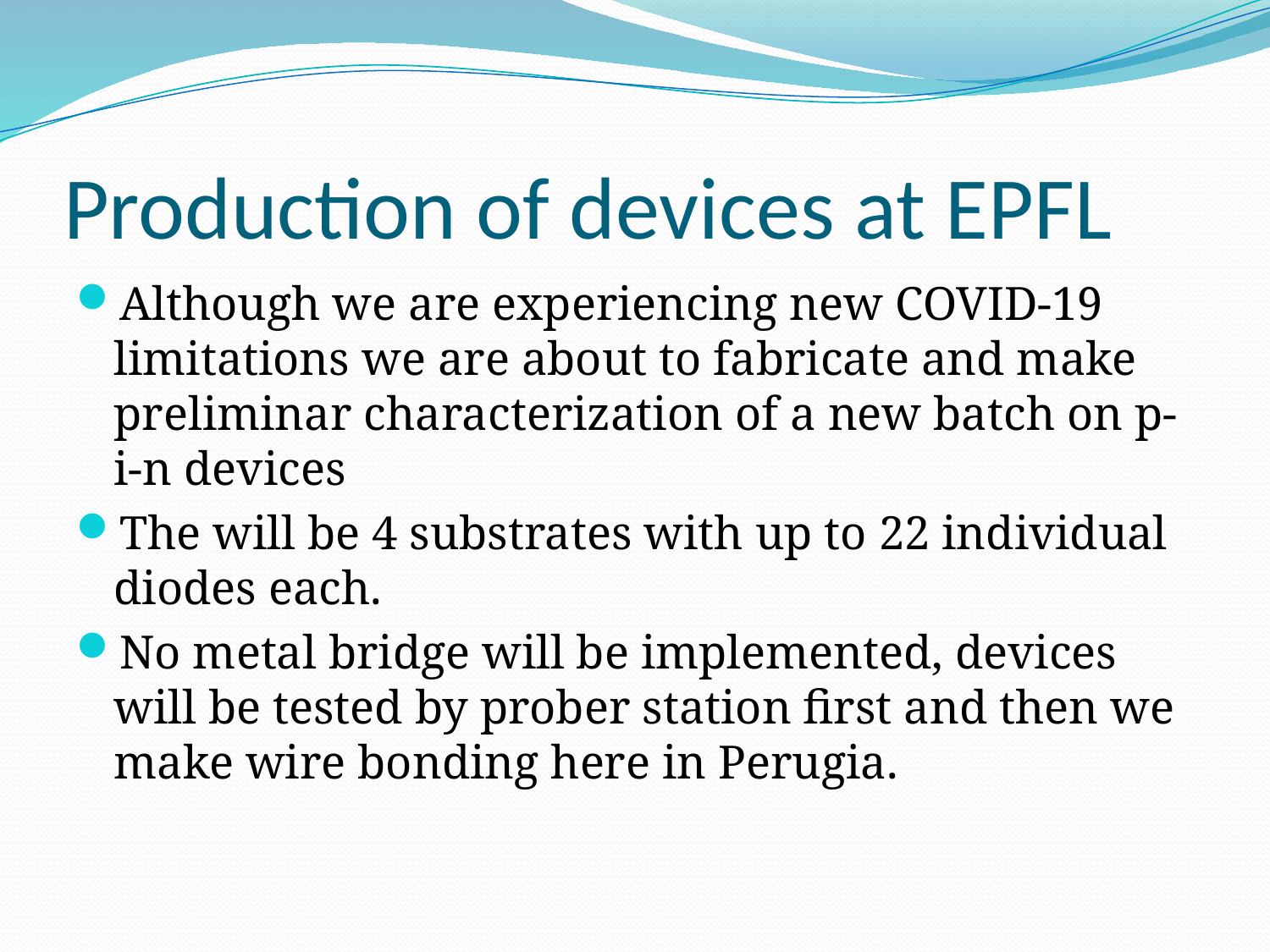

# Production of devices at EPFL
Although we are experiencing new COVID-19 limitations we are about to fabricate and make preliminar characterization of a new batch on p-i-n devices
The will be 4 substrates with up to 22 individual diodes each.
No metal bridge will be implemented, devices will be tested by prober station first and then we make wire bonding here in Perugia.